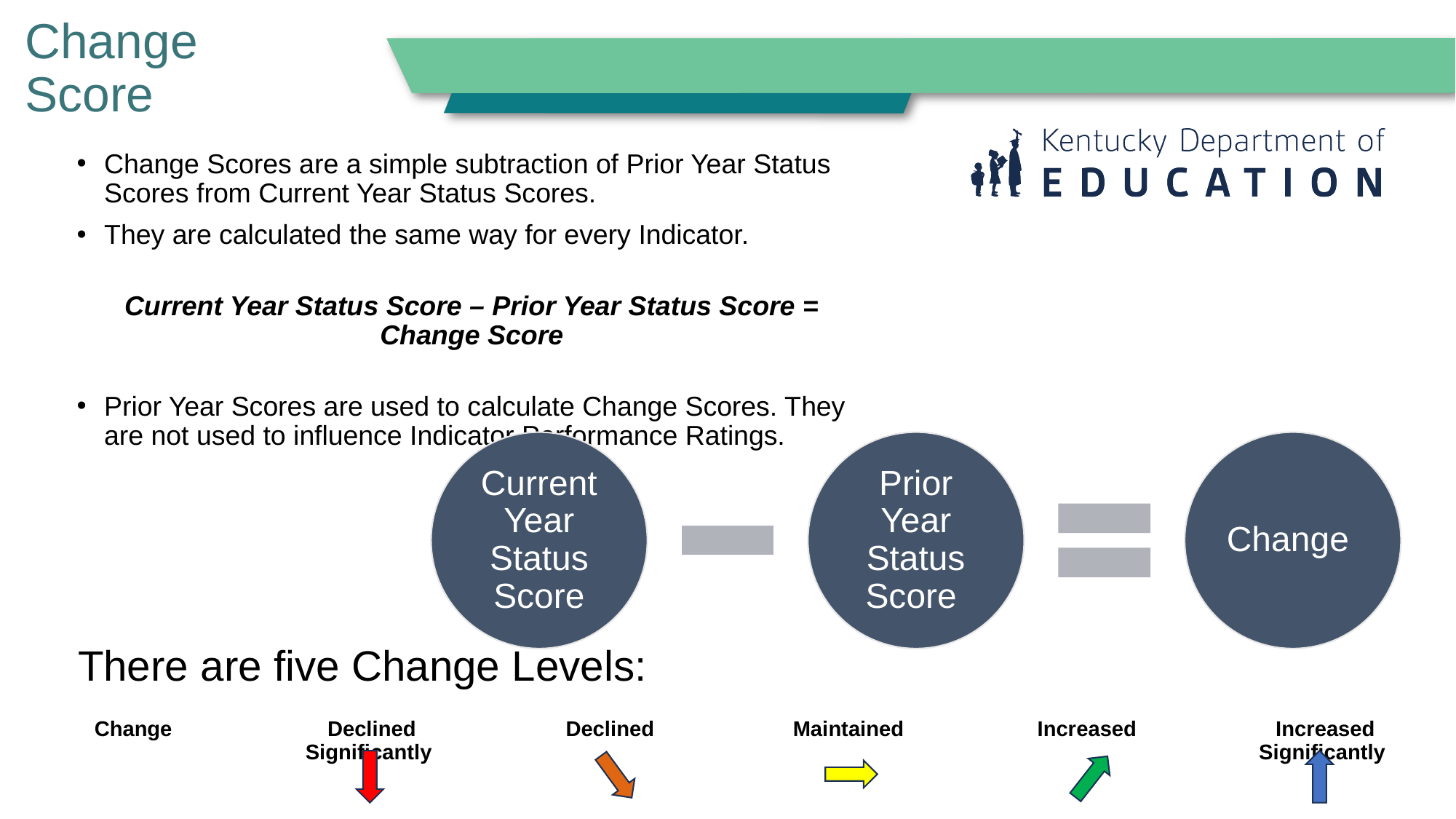

Change
Score
Change Scores are a simple subtraction of Prior Year Status Scores from Current Year Status Scores.
They are calculated the same way for every Indicator.
Current Year Status Score – Prior Year Status Score = Change Score
Prior Year Scores are used to calculate Change Scores. They are not used to influence Indicator Performance Ratings.
Current Year Status Score

Prior Year Status Score

Change
There are five Change Levels:
| Change | Declined Significantly | Declined | Maintained | Increased | Increased Significantly |
| --- | --- | --- | --- | --- | --- |